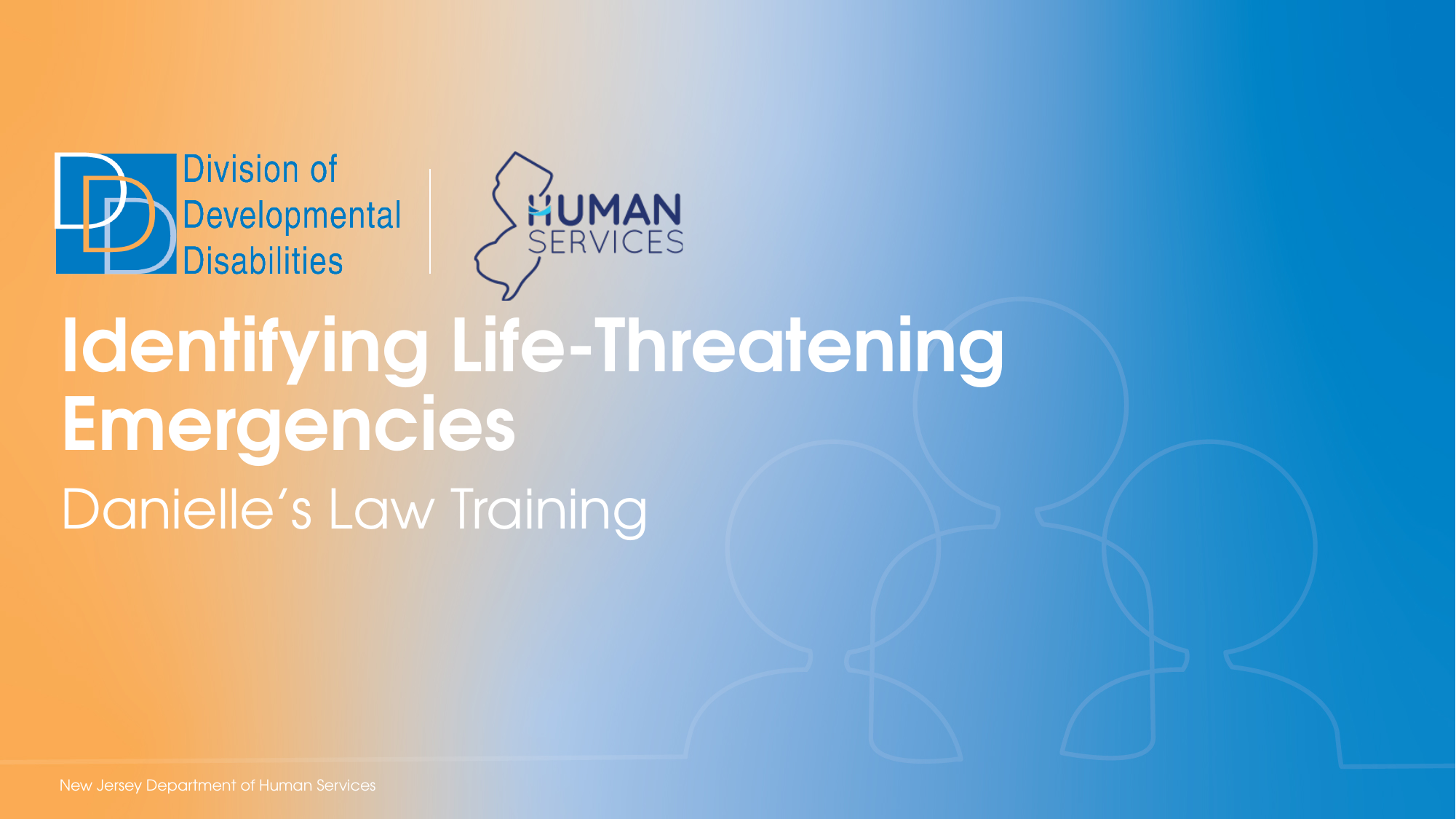

Identifying Life-Threatening Emergencies
Danielle’s Law Training
New Jersey Department of Human Services